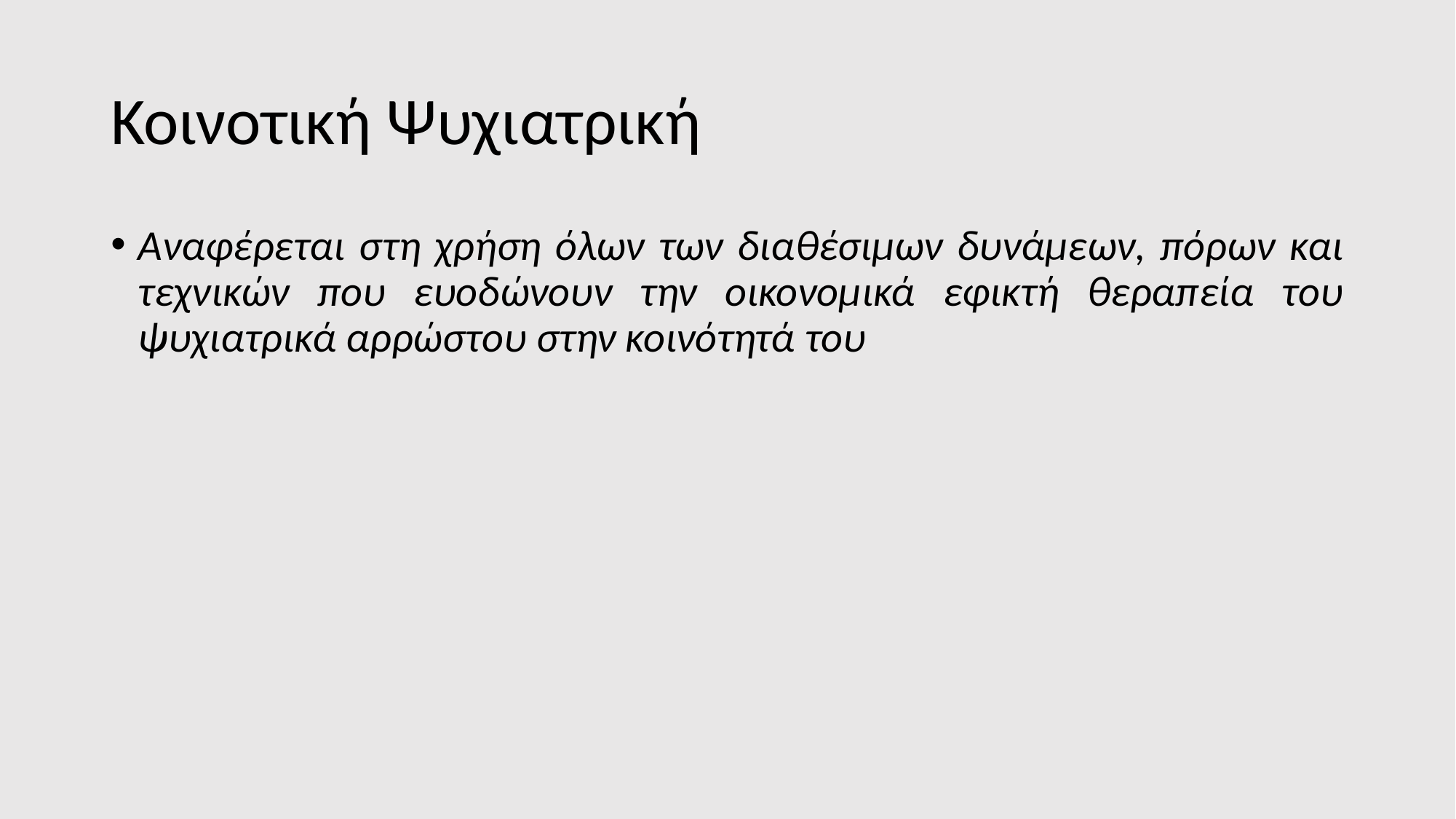

# Κοινοτική Ψυχιατρική
Αναφέρεται στη χρήση όλων των διαθέσιμων δυνάμεων, πόρων και τεχνικών που ευοδώνουν την οικονομικά εφικτή θεραπεία του ψυχιατρικά αρρώστου στην κοινότητά του